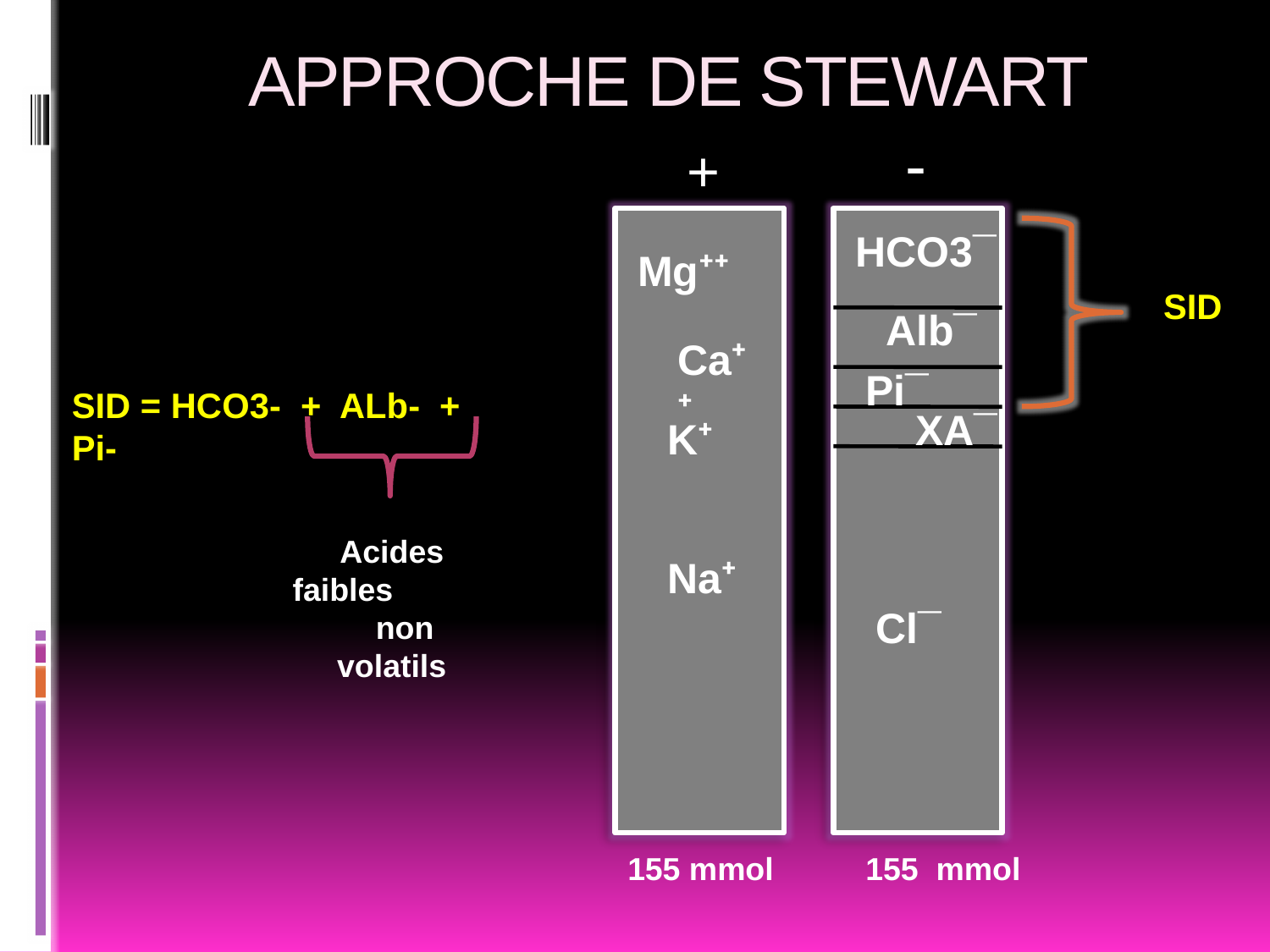

# APPROCHE DE STEWART
-
+

Mg⁺⁺
Ca⁺⁺
K⁺
Na⁺

HCO3¯

SID
Alb¯
Pi¯

SID = HCO3-  +  ALb-  +  Pi-
XA¯
Acides faibles               non volatils
Cl¯
155 mmol
155  mmol